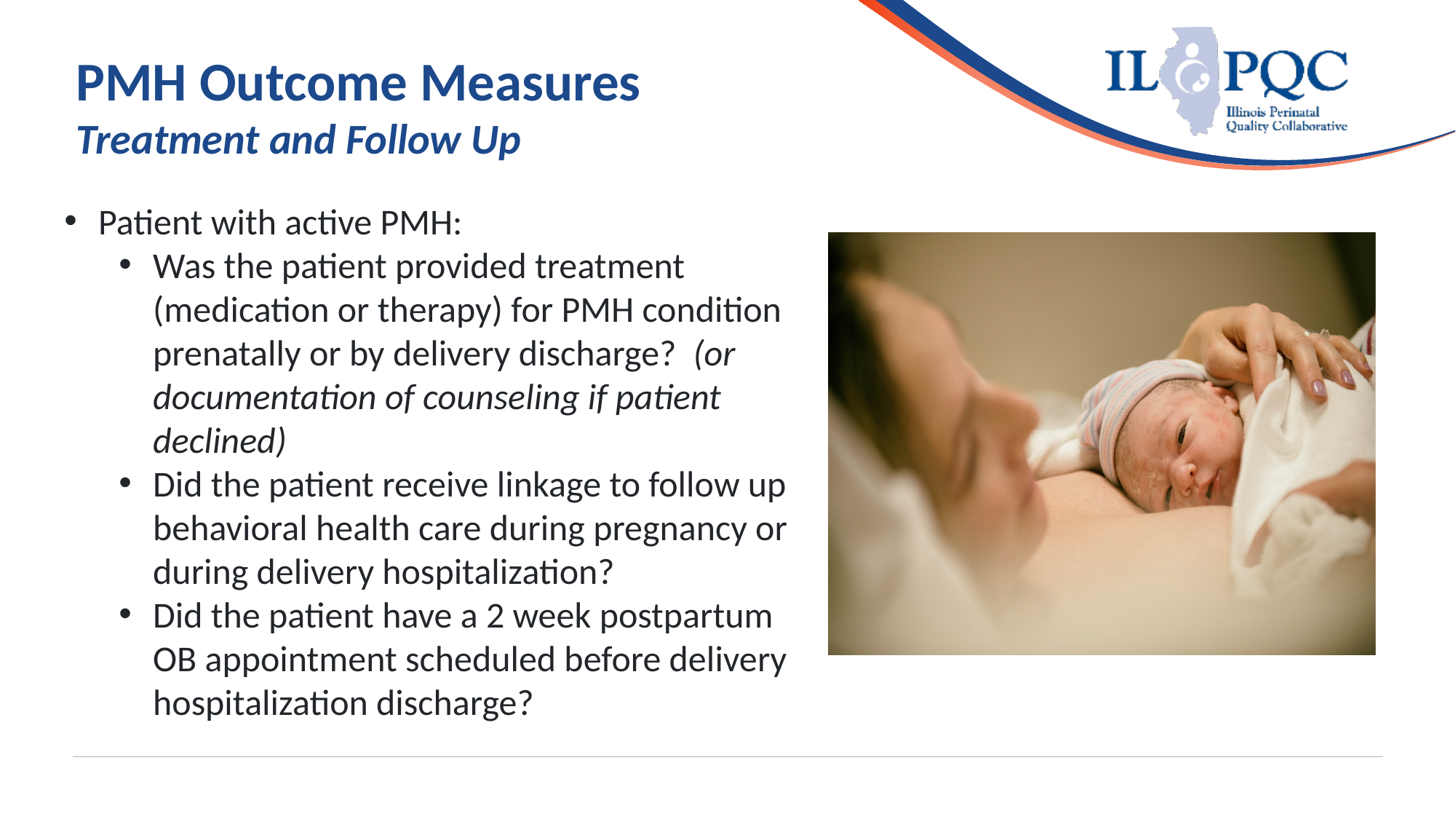

PMH Outcome Measures
Treatment and Follow Up
Patient with active PMH:
Was the patient provided treatment (medication or therapy) for PMH condition prenatally or by delivery discharge?  (or documentation of counseling if patient declined)
Did the patient receive linkage to follow up behavioral health care during pregnancy or during delivery hospitalization?
Did the patient have a 2 week postpartum OB appointment scheduled before delivery hospitalization discharge?